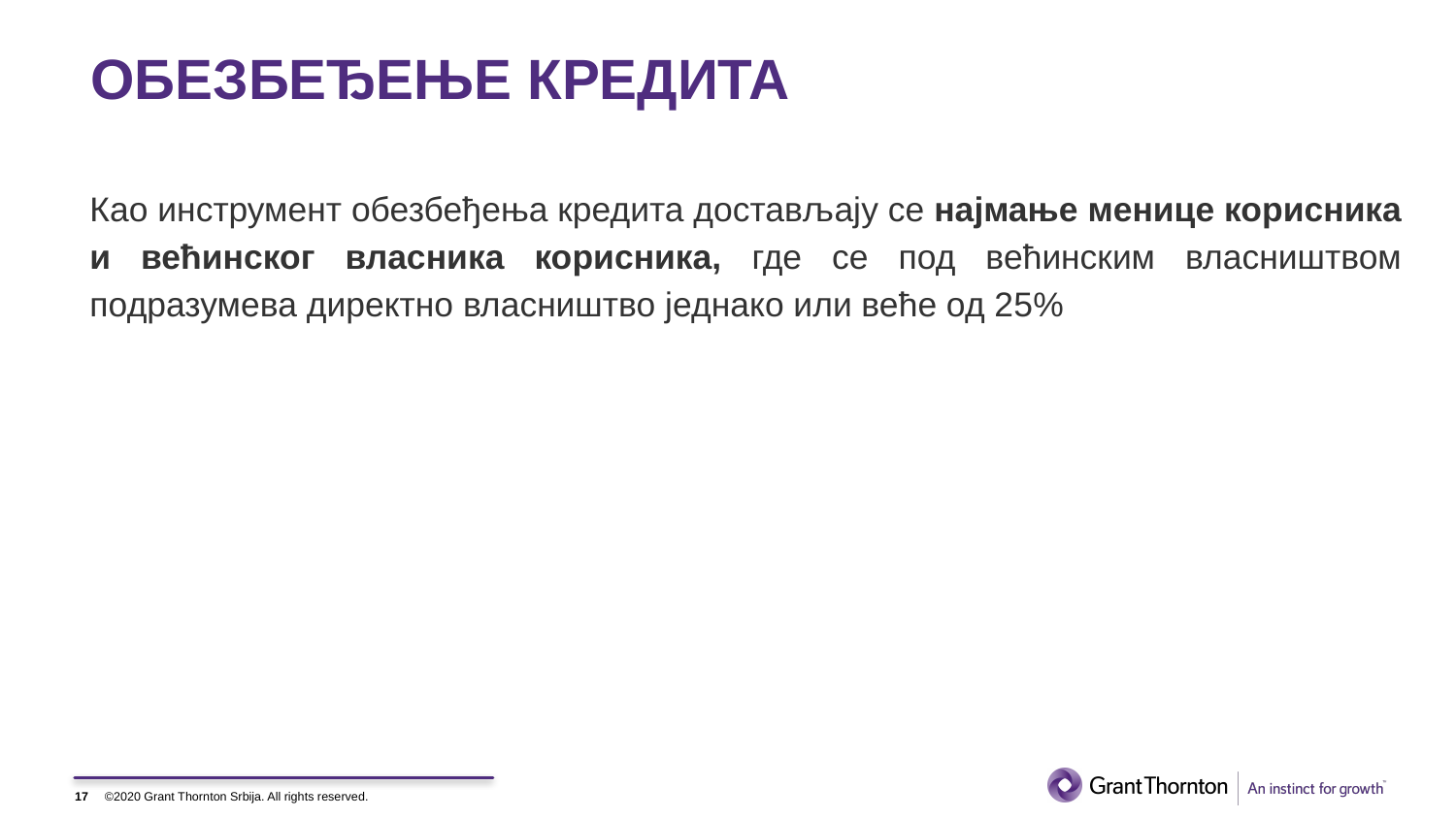

# ОБЕЗБЕЂЕЊЕ КРЕДИТА

Као инструмент обезбеђења кредита достављају се најмање менице корисника и већинског власника корисника, где се под већинским власништвом подразумева директно власништво једнако или веће од 25%

17